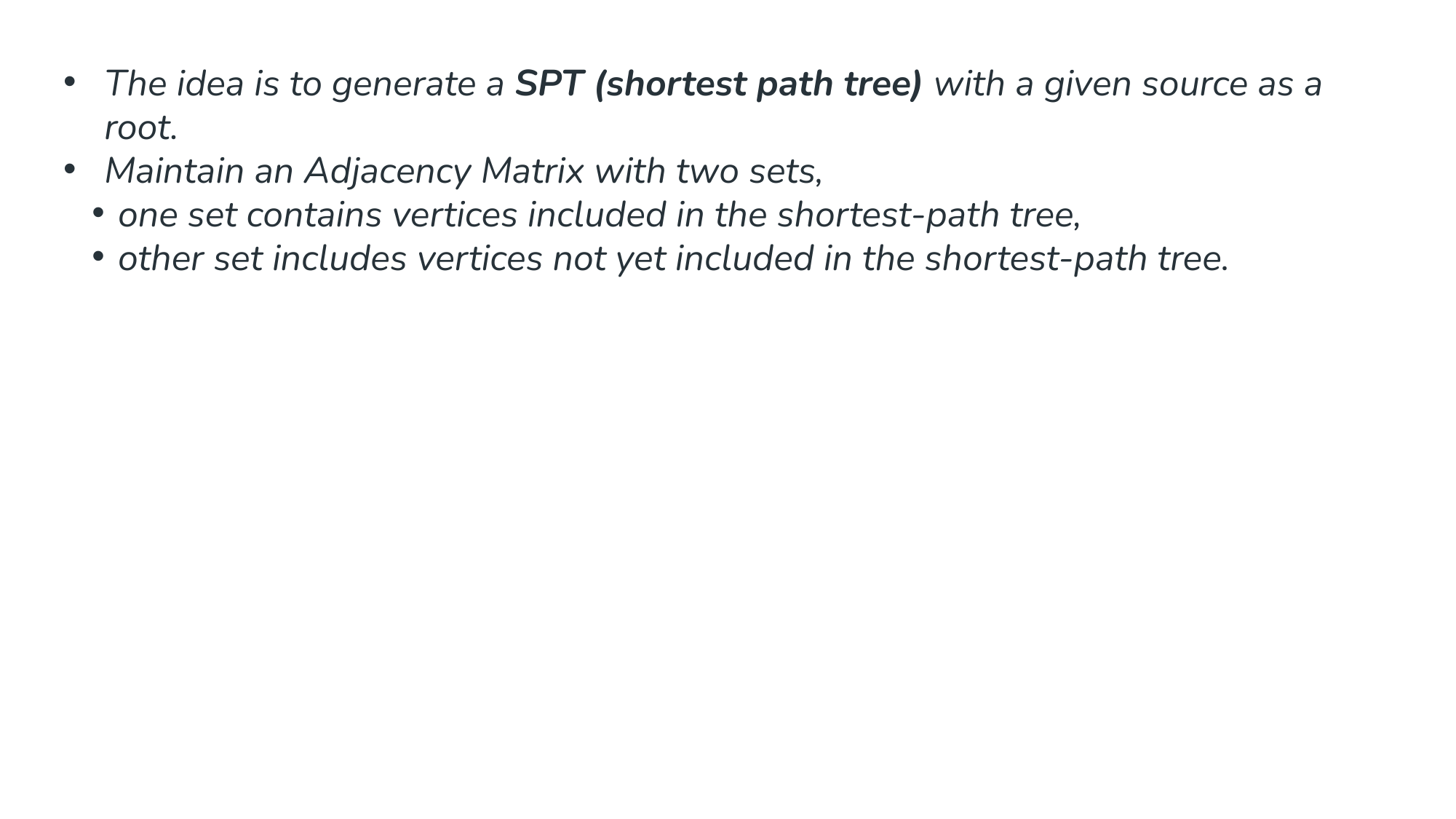

The idea is to generate a SPT (shortest path tree) with a given source as a root.
Maintain an Adjacency Matrix with two sets,
one set contains vertices included in the shortest-path tree,
other set includes vertices not yet included in the shortest-path tree.